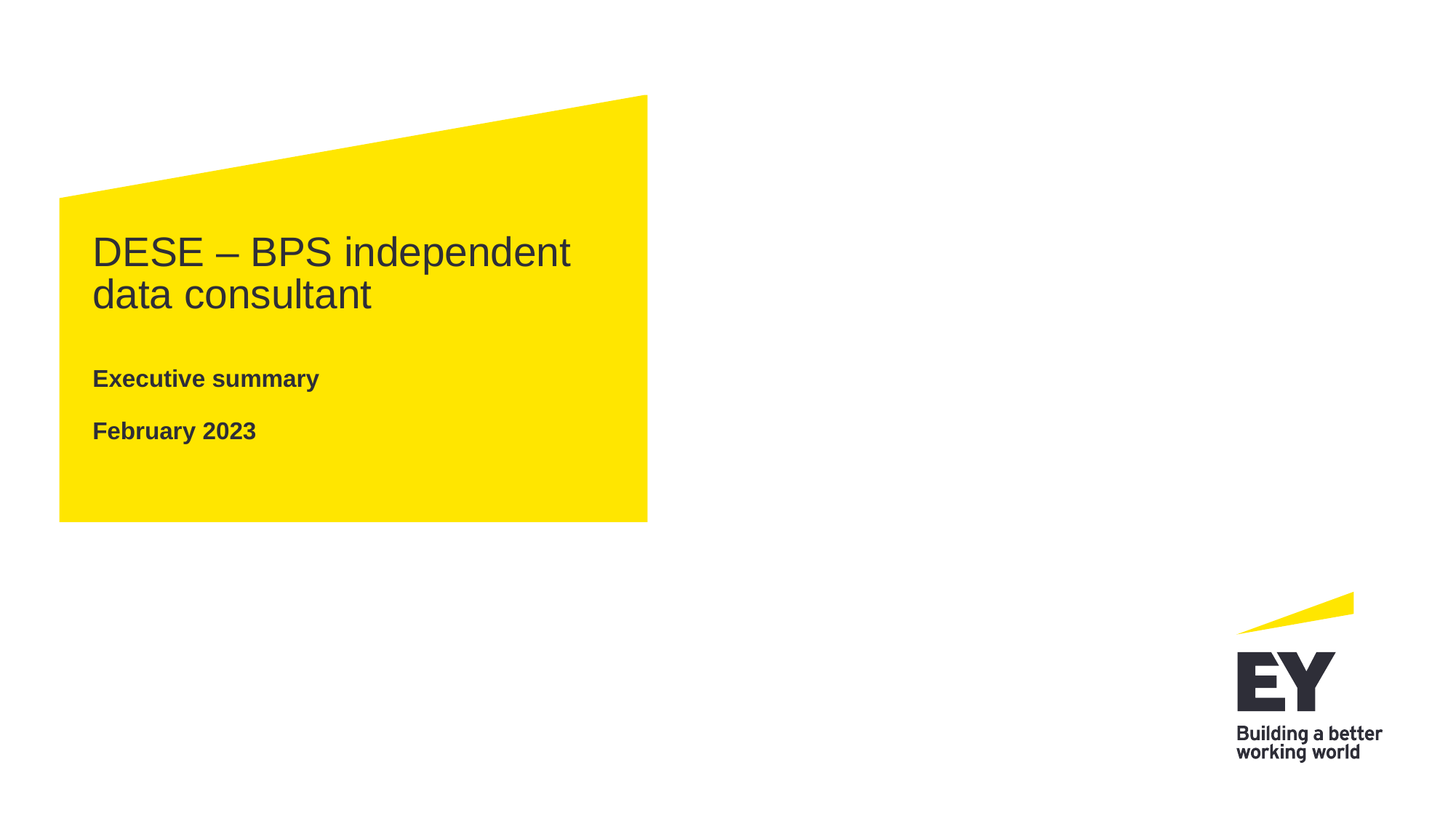

# DESE – BPS independent data consultant
Executive summary
February 2023